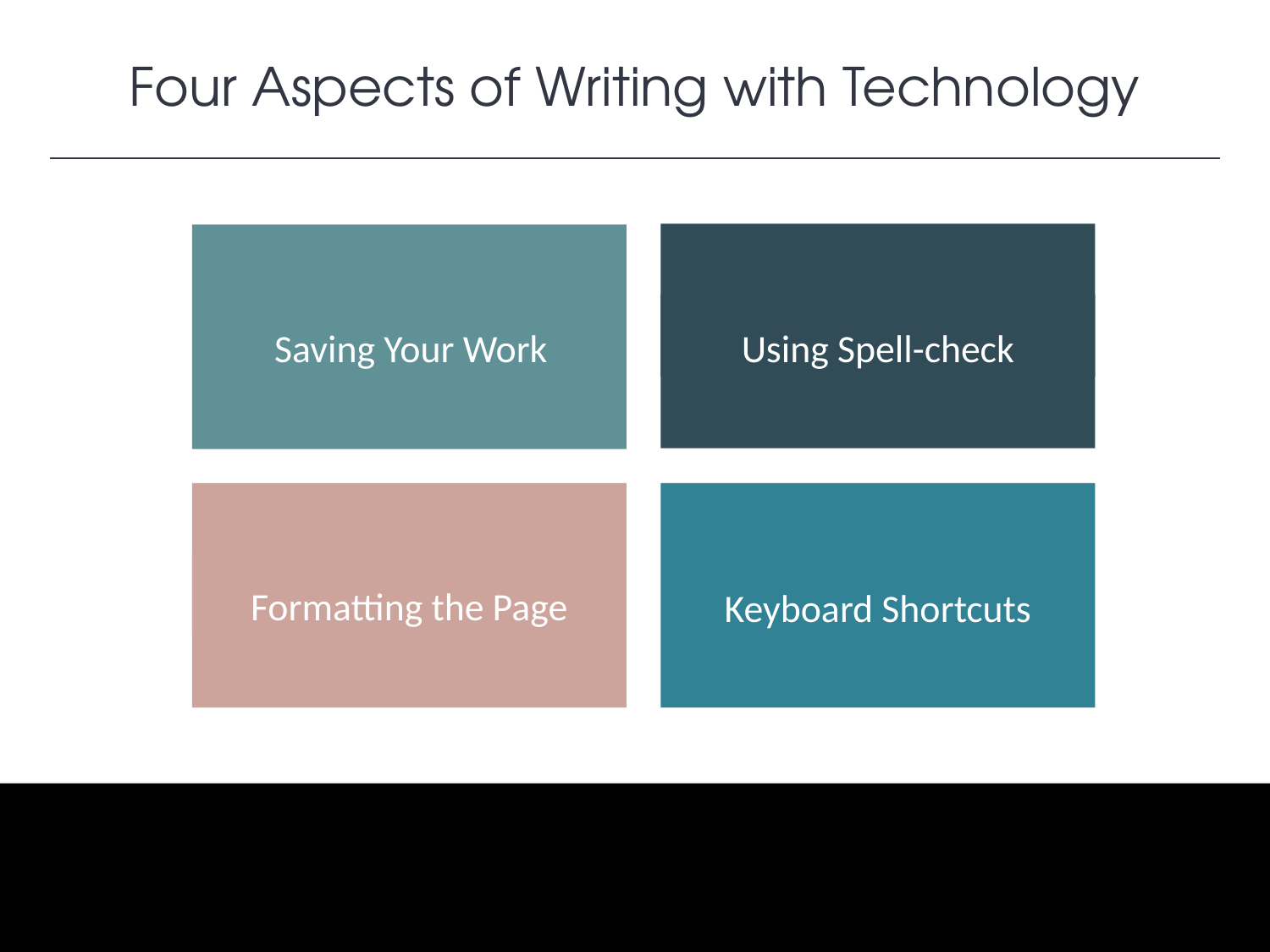

Four Aspects of Writing with Technology
HAWKES LEARNING

Using Spell-check

Saving Your Work

Formatting the Page

Keyboard Shortcuts